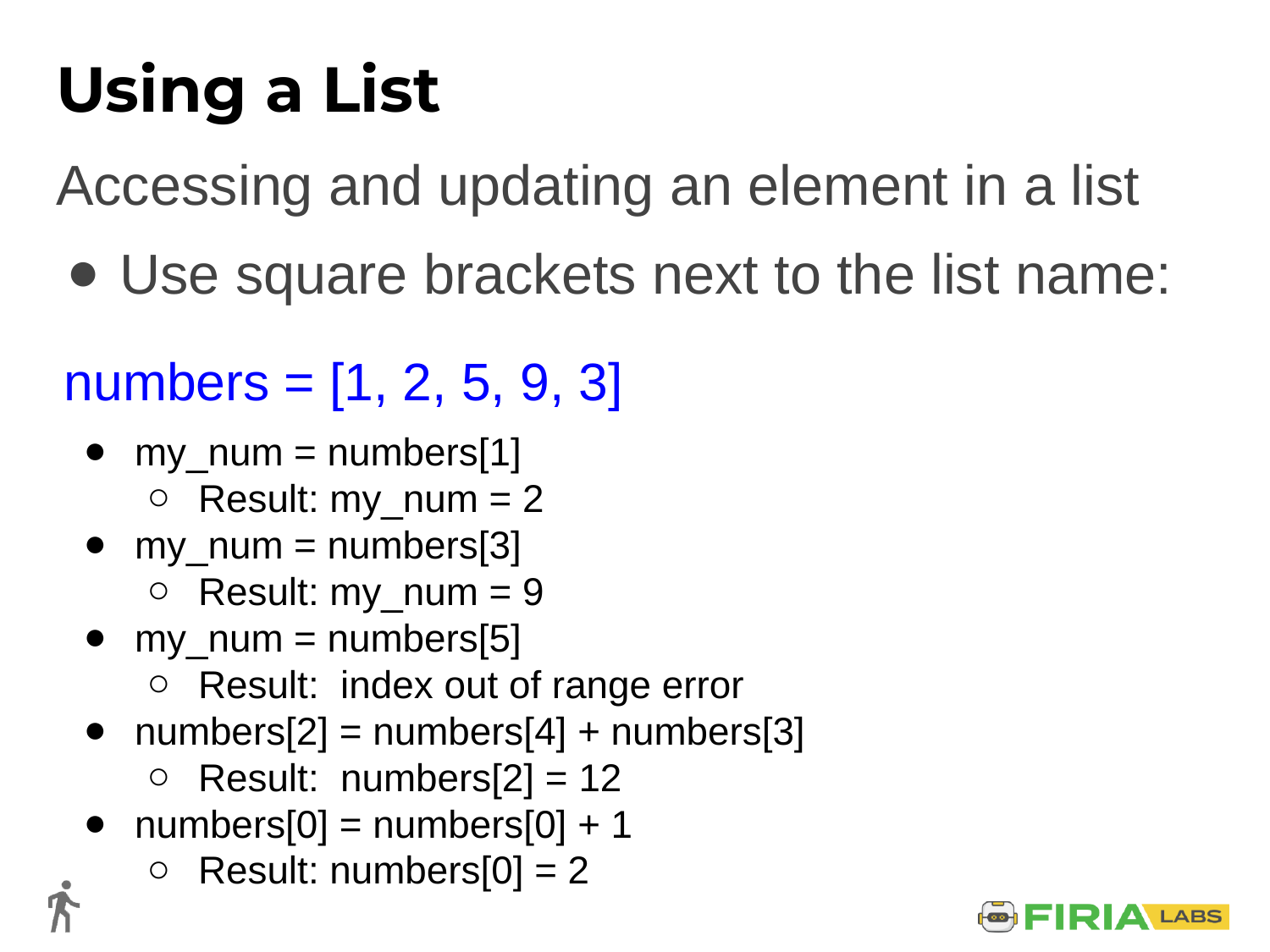

# Using a List
Accessing and updating an element in a list
Use square brackets next to the list name:
numbers = [1, 2, 5, 9, 3]
my_num = numbers[1]
Result: my_num = 2
my_num = numbers[3]
Result: my_num = 9
my_num = numbers[5]
Result:  index out of range error
numbers[2] = numbers[4] + numbers[3]
Result:  numbers[2] = 12
numbers[0] = numbers[0] + 1
Result: numbers[0] = 2